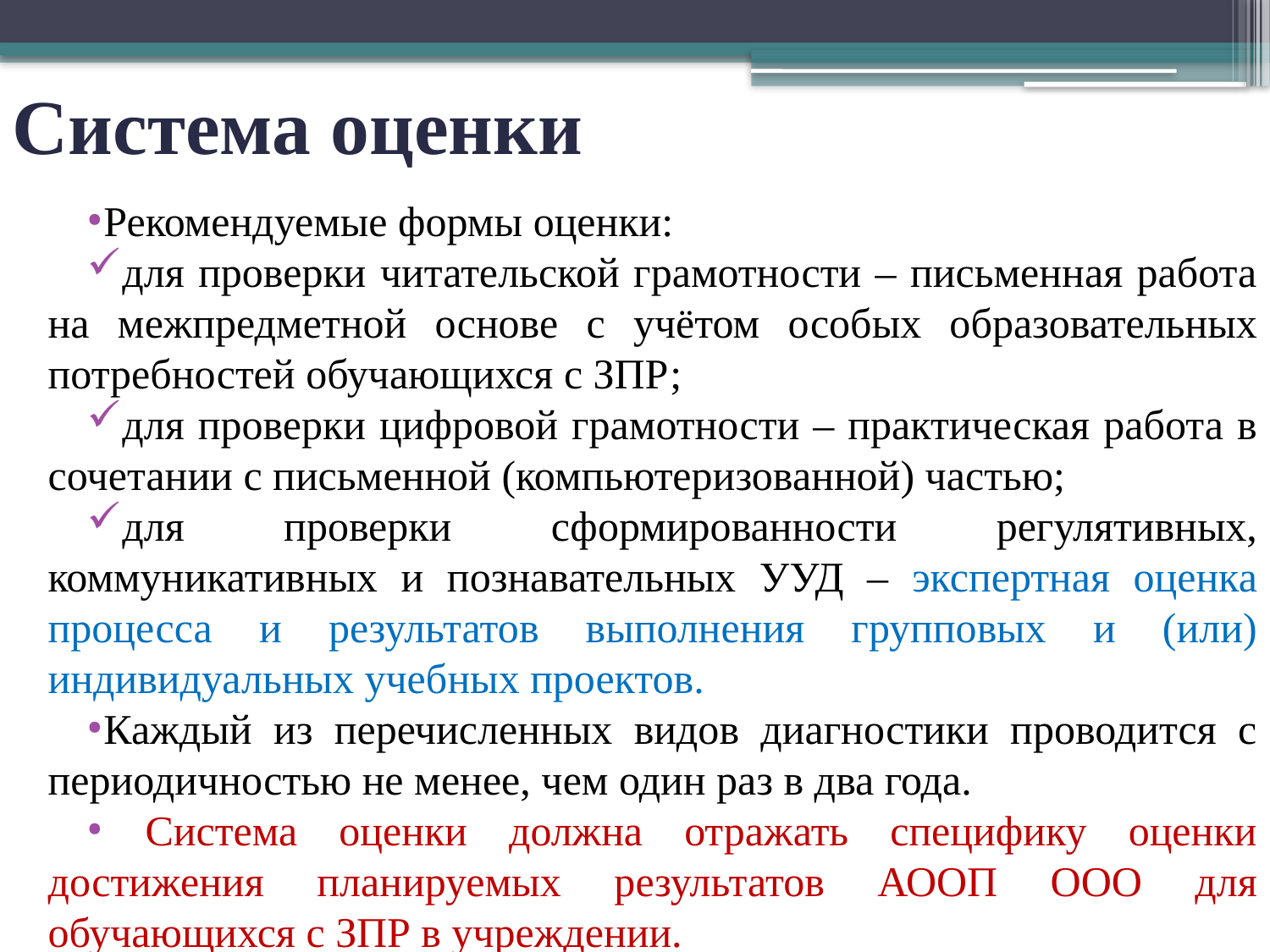

# Система оценки
Рекомендуемые формы оценки:
для проверки читательской грамотности – письменная работа на межпредметной основе с учётом особых образовательных потребностей обучающихся с ЗПР;
для проверки цифровой грамотности – практическая работа в сочетании с письменной (компьютеризованной) частью;
для проверки сформированности регулятивных, коммуникативных и познавательных УУД – экспертная оценка процесса и результатов выполнения групповых и (или) индивидуальных учебных проектов.
Каждый из перечисленных видов диагностики проводится с периодичностью не менее, чем один раз в два года.
 Система оценки должна отражать специфику оценки достижения планируемых результатов АООП ООО для обучающихся с ЗПР в учреждении.